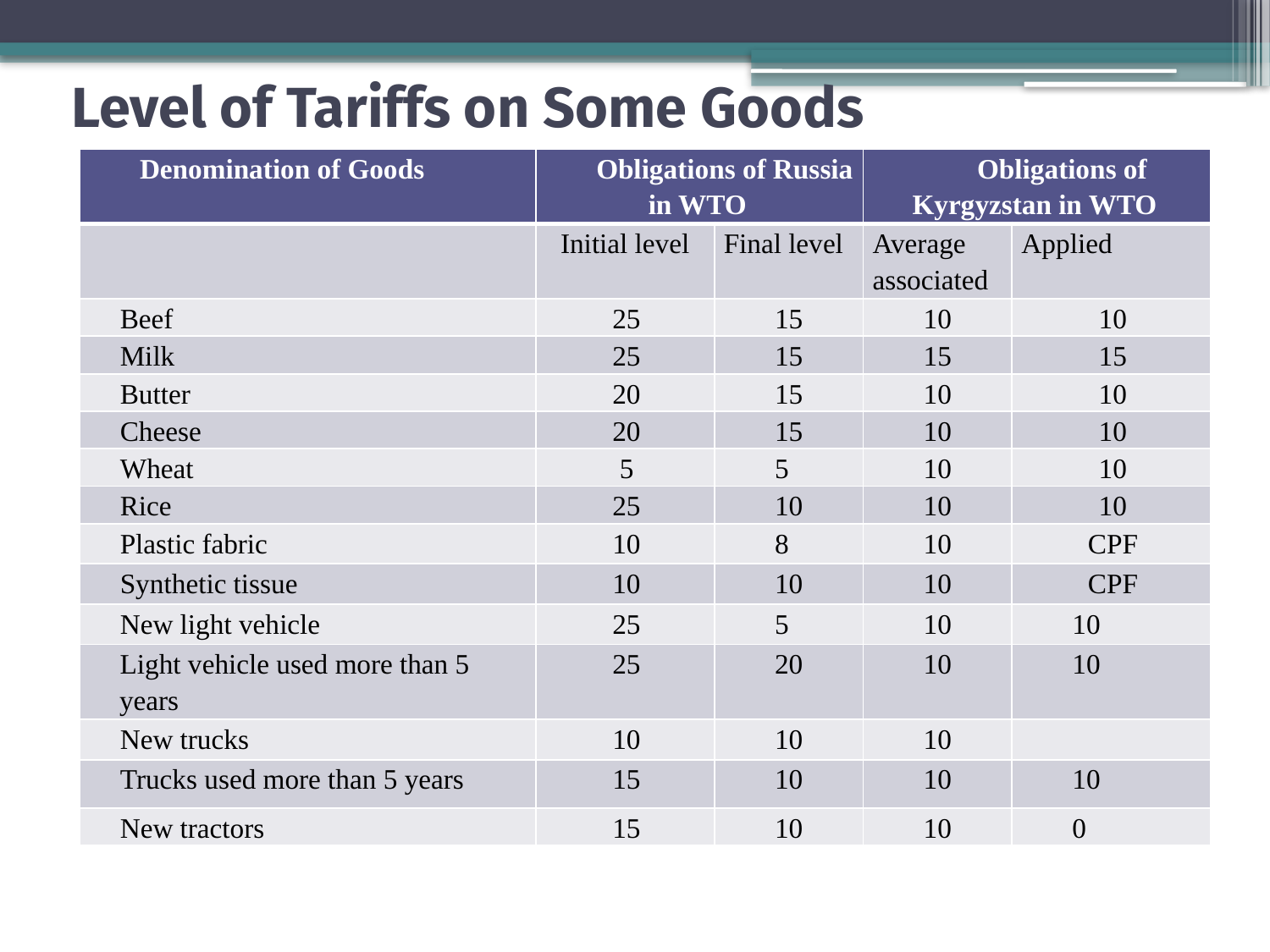

# Level of Tariffs on Some Goods
| Denomination of Goods | Obligations of Russia in WTO |  | Obligations of Kyrgyzstan in WTO |  |
| --- | --- | --- | --- | --- |
|  | Initial level | Final level | Average associated | Applied |
| Beef | 25 | 15 | 10 | 10 |
| Milk | 25 | 15 | 15 | 15 |
| Butter | 20 | 15 | 10 | 10 |
| Cheese | 20 | 15 | 10 | 10 |
| Wheat | 5 | 5 | 10 | 10 |
| Rice | 25 | 10 | 10 | 10 |
| Plastic fabric | 10 | 8 | 10 | CPF |
| Synthetic tissue | 10 | 10 | 10 | CPF |
| New light vehicle | 25 | 5 | 10 | 10 |
| Light vehicle used more than 5 years | 25 | 20 | 10 | 10 |
| New trucks | 10 | 10 | 10 |  |
| Trucks used more than 5 years | 15 | 10 | 10 | 10 |
| New tractors | 15 | 10 | 10 | 0 |